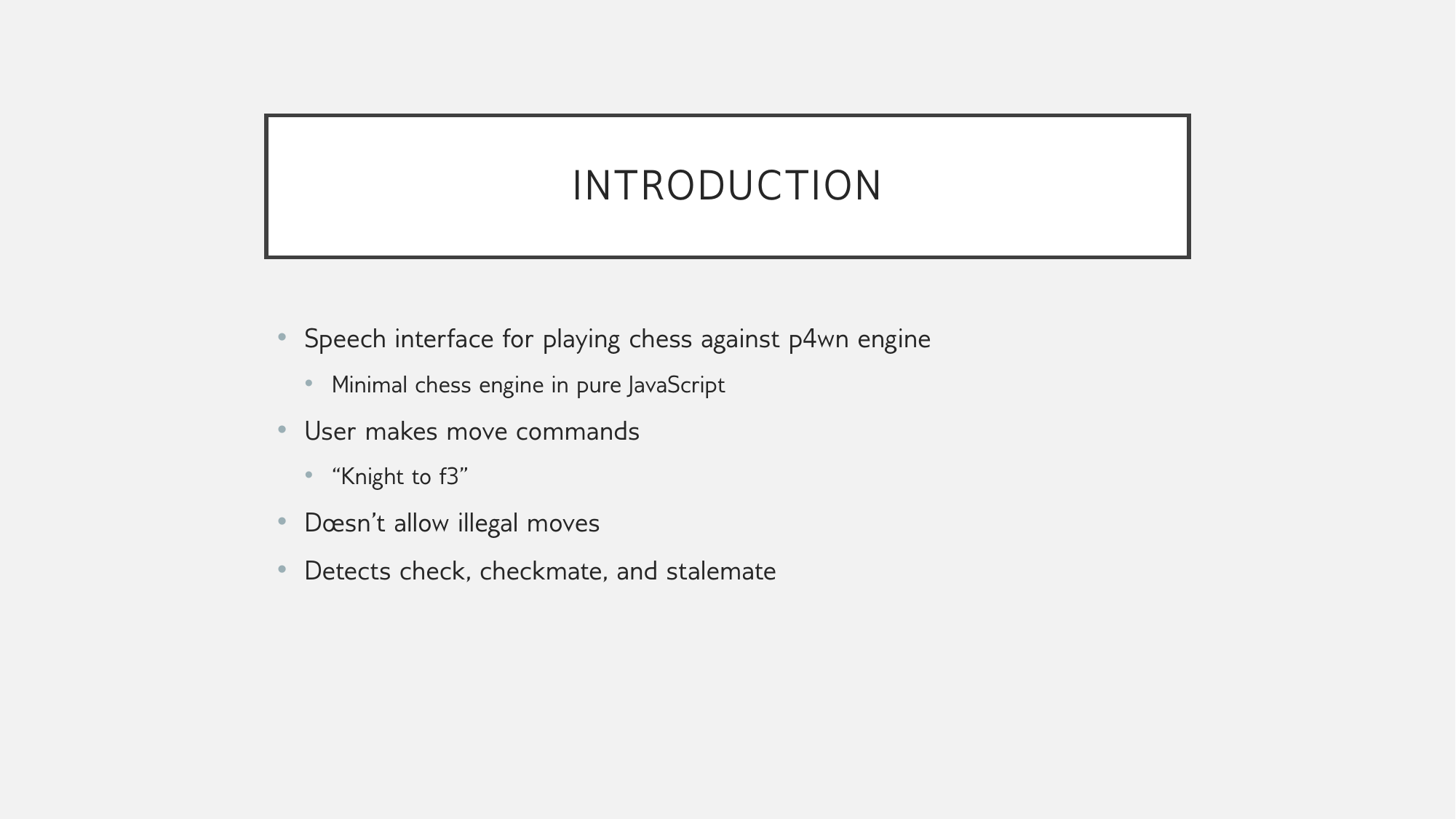

# Introduction
Speech interface for playing chess against p4wn engine
Minimal chess engine in pure JavaScript
User makes move commands
“Knight to f3”
Doesn’t allow illegal moves
Detects check, checkmate, and stalemate